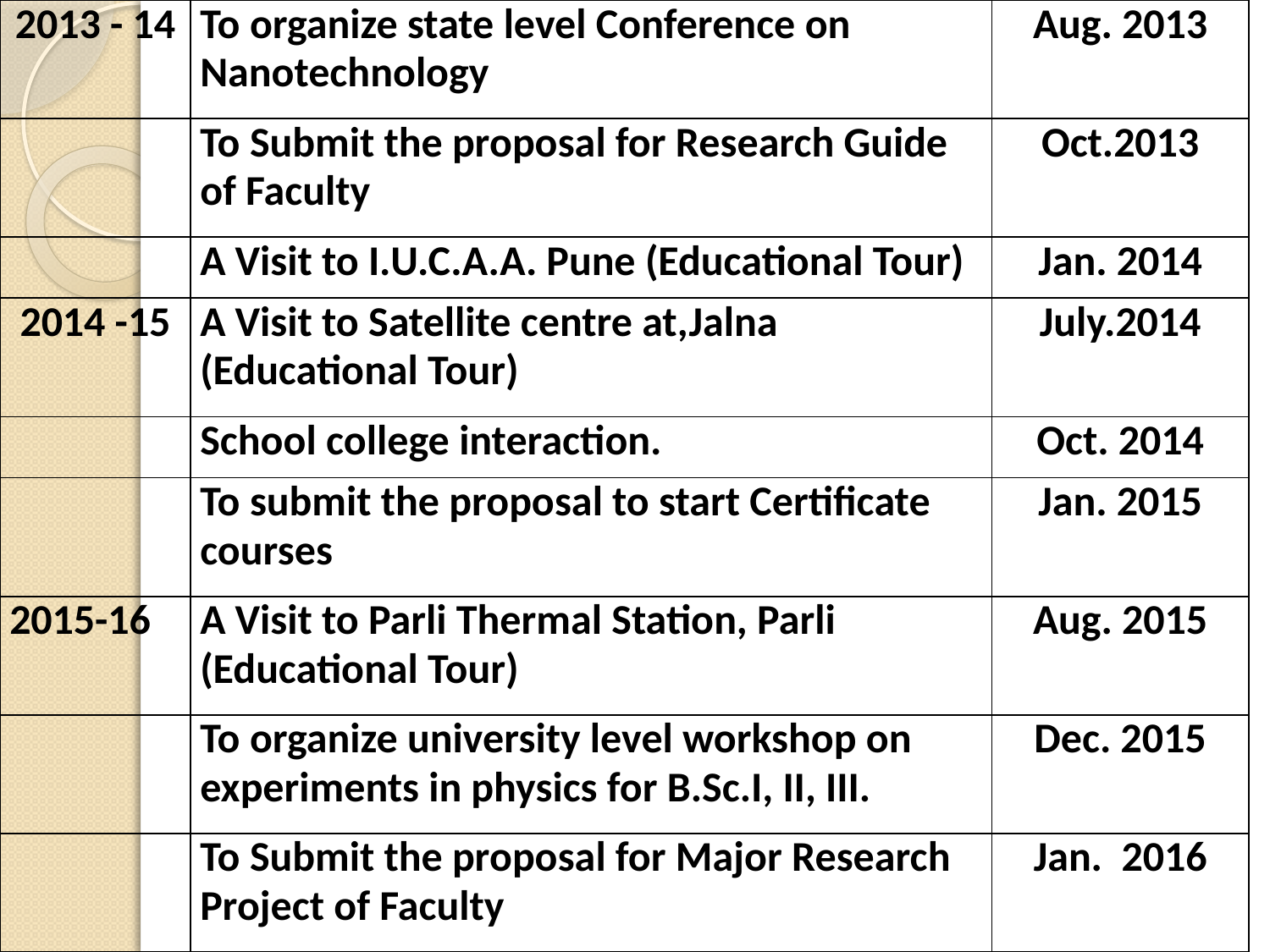

| 2013 - 14 | To organize state level Conference on Nanotechnology | Aug. 2013 |
| --- | --- | --- |
|  | To Submit the proposal for Research Guide of Faculty | Oct.2013 |
|  | A Visit to I.U.C.A.A. Pune (Educational Tour) | Jan. 2014 |
| 2014 -15 | A Visit to Satellite centre at,Jalna (Educational Tour) | July.2014 |
|  | School college interaction. | Oct. 2014 |
|  | To submit the proposal to start Certificate courses | Jan. 2015 |
| 2015-16 | A Visit to Parli Thermal Station, Parli (Educational Tour) | Aug. 2015 |
|  | To organize university level workshop on experiments in physics for B.Sc.I, II, III. | Dec. 2015 |
|  | To Submit the proposal for Major Research Project of Faculty | Jan. 2016 |